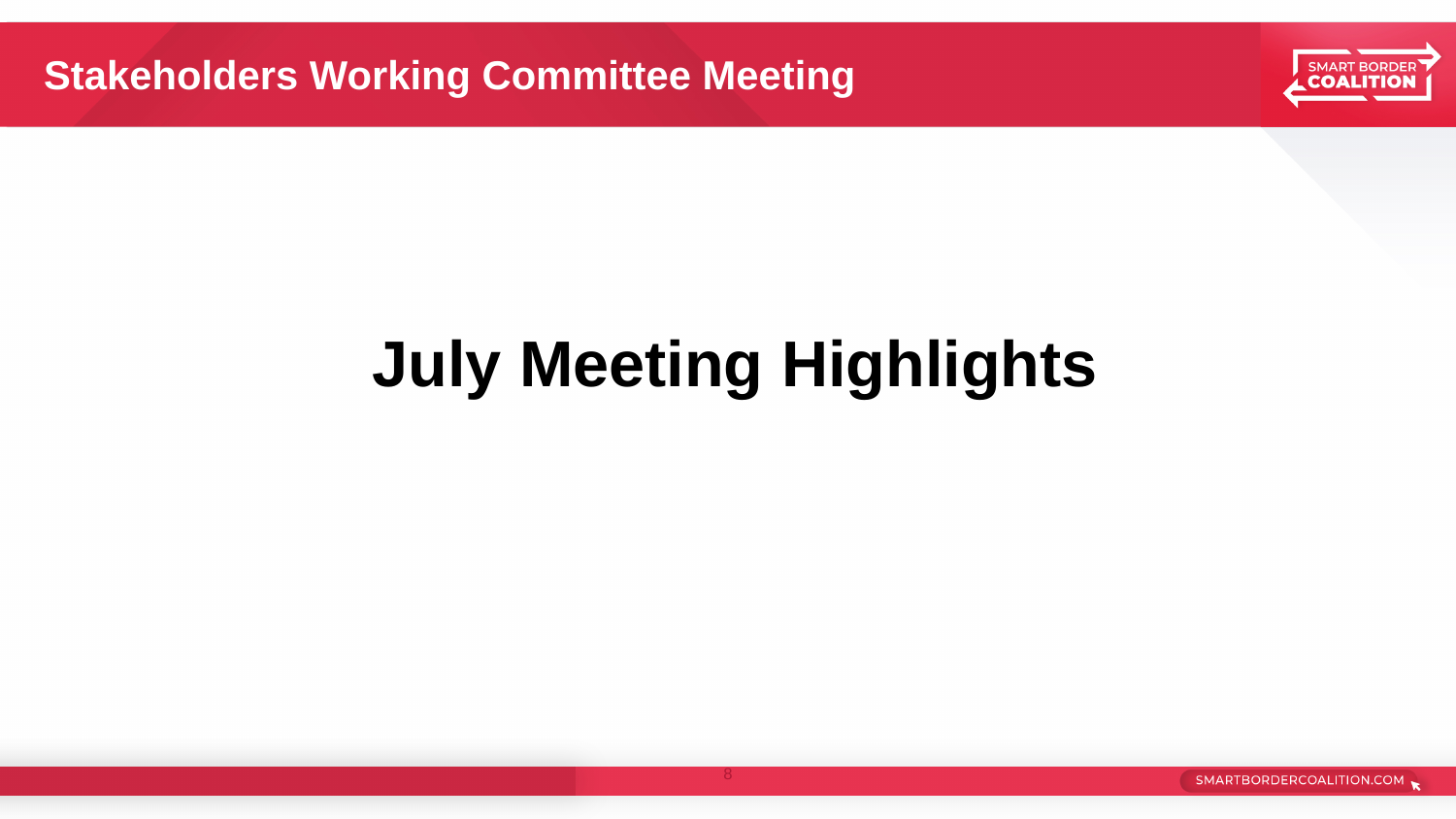

# Stakeholders Working Committee Meeting
July Meeting Highlights